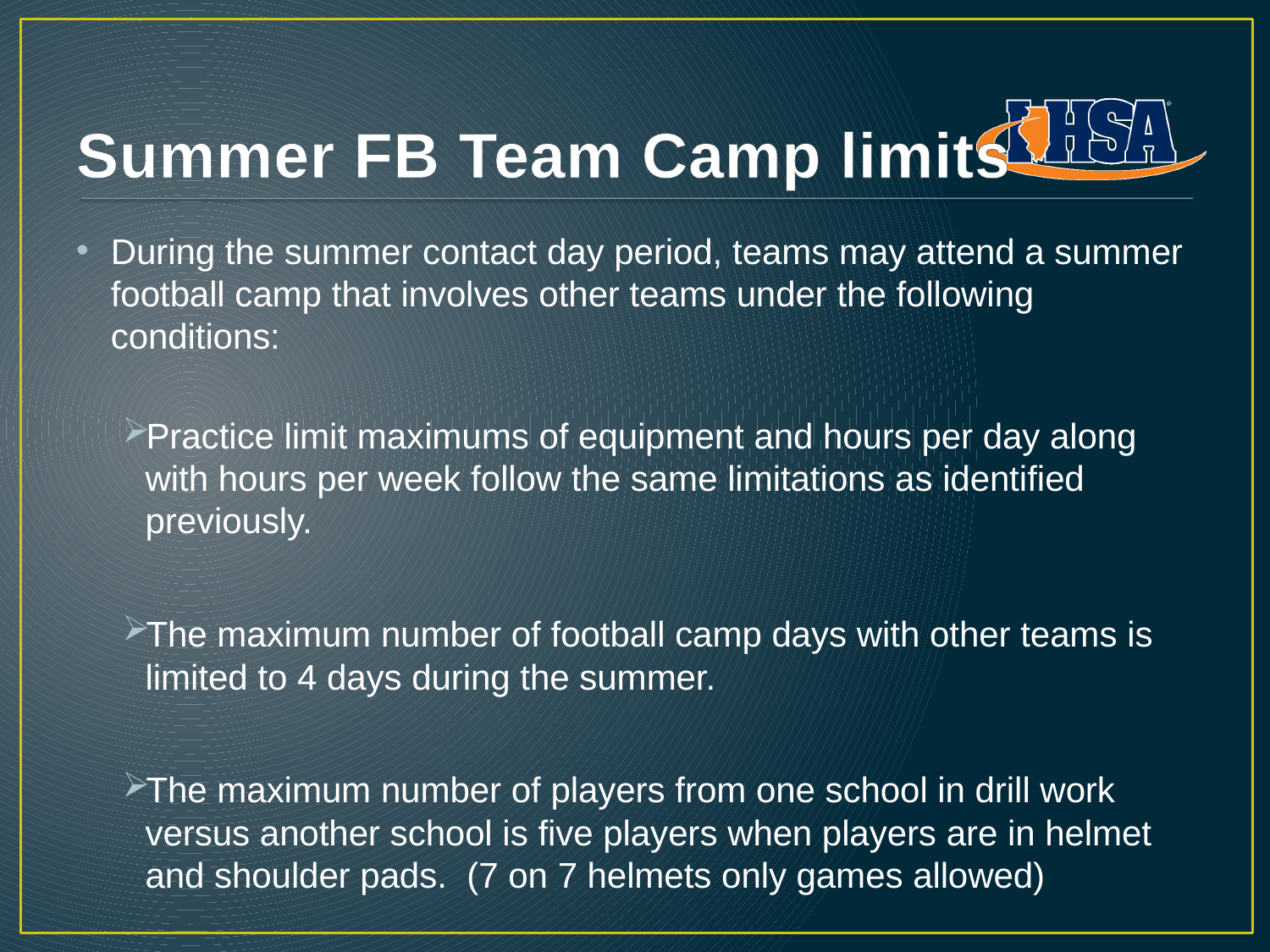

# Summer FB Team Camp limits
During the summer contact day period, teams may attend a summer football camp that involves other teams under the following conditions:

Practice limit maximums of equipment and hours per day along with hours per week follow the same limitations as identified previously.

The maximum number of football camp days with other teams is limited to 4 days during the summer.

The maximum number of players from one school in drill work versus another school is five players when players are in helmet and shoulder pads.  (7 on 7 helmets only games allowed)